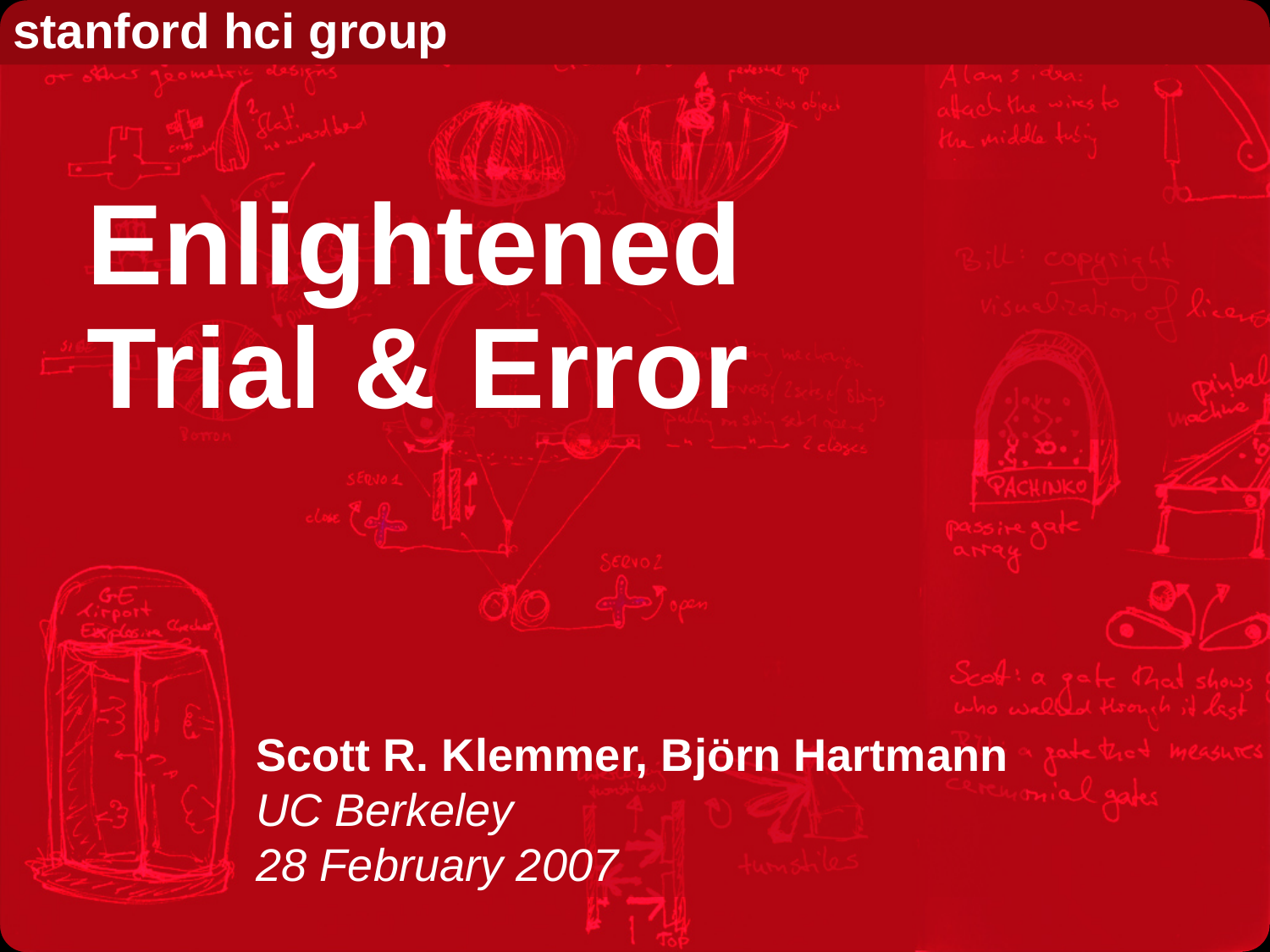

Enlightened
Trial & Error
Scott R. Klemmer, Björn Hartmann
UC Berkeley
28 February 2007